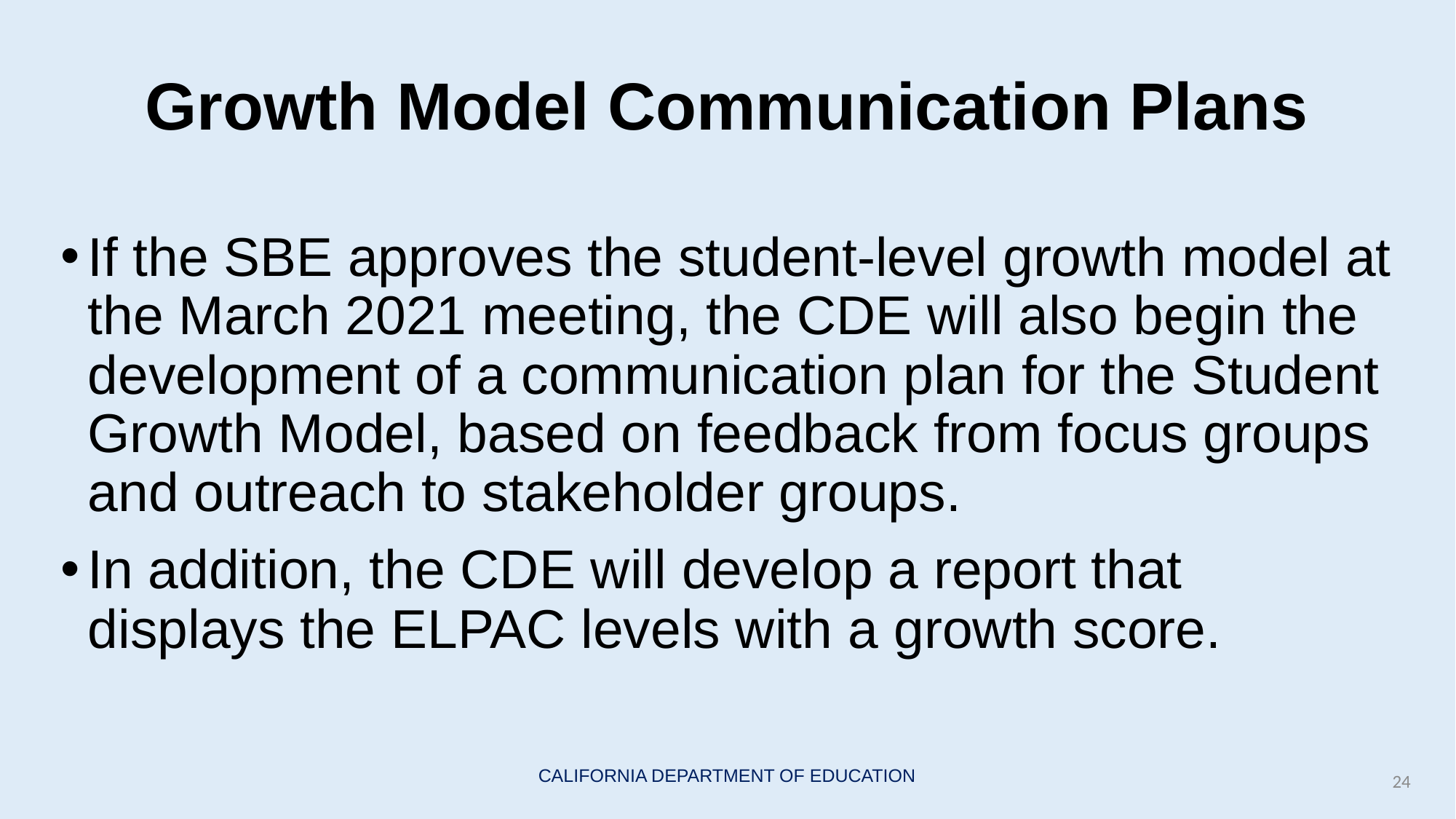

# Growth Model Communication Plans
If the SBE approves the student-level growth model at the March 2021 meeting, the CDE will also begin the development of a communication plan for the Student Growth Model, based on feedback from focus groups and outreach to stakeholder groups.
In addition, the CDE will develop a report that displays the ELPAC levels with a growth score.

24